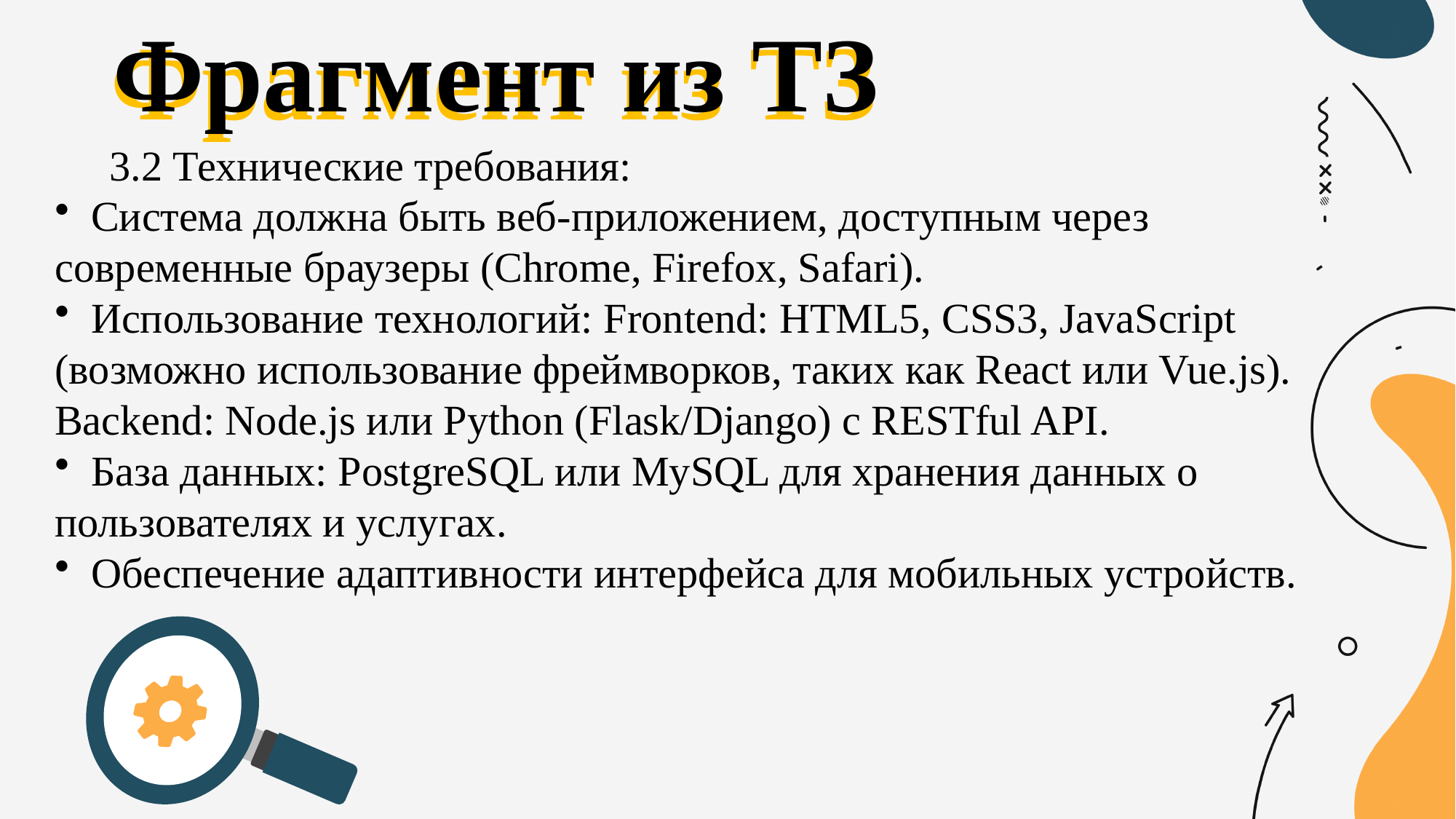

Фрагмент из ТЗ
# Фрагмент из ТЗ
3.2 Технические требования:
  Система должна быть веб-приложением, доступным через современные браузеры (Chrome, Firefox, Safari).
  Использование технологий: Frontend: HTML5, CSS3, JavaScript (возможно использование фреймворков, таких как React или Vue.js). Backend: Node.js или Python (Flask/Django) с RESTful API.
  База данных: PostgreSQL или MySQL для хранения данных о пользователях и услугах.
  Обеспечение адаптивности интерфейса для мобильных устройств.